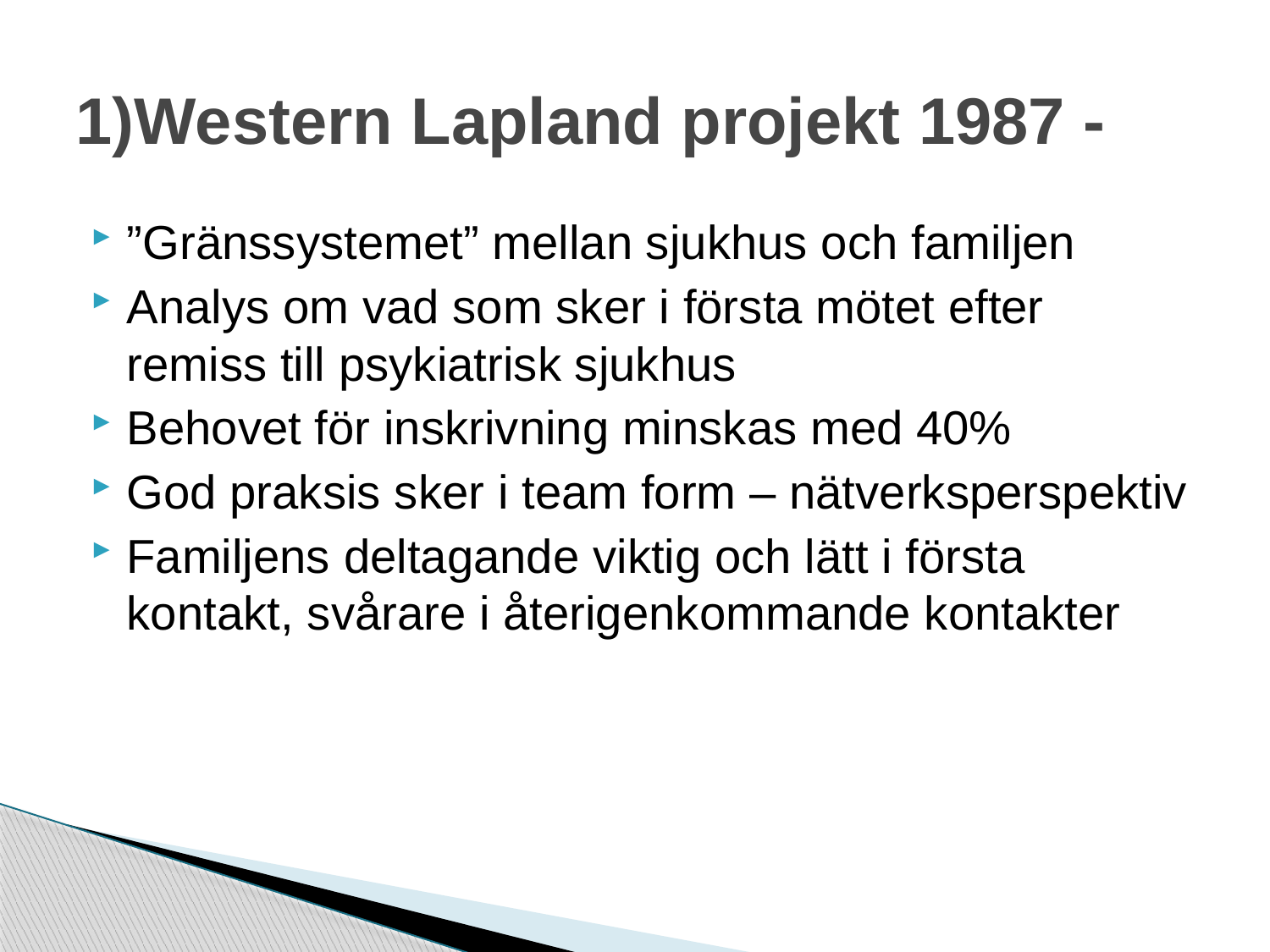

# 1)Western Lapland projekt 1987 -
”Gränssystemet” mellan sjukhus och familjen
Analys om vad som sker i första mötet efter remiss till psykiatrisk sjukhus
Behovet för inskrivning minskas med 40%
God praksis sker i team form – nätverksperspektiv
Familjens deltagande viktig och lätt i första kontakt, svårare i återigenkommande kontakter